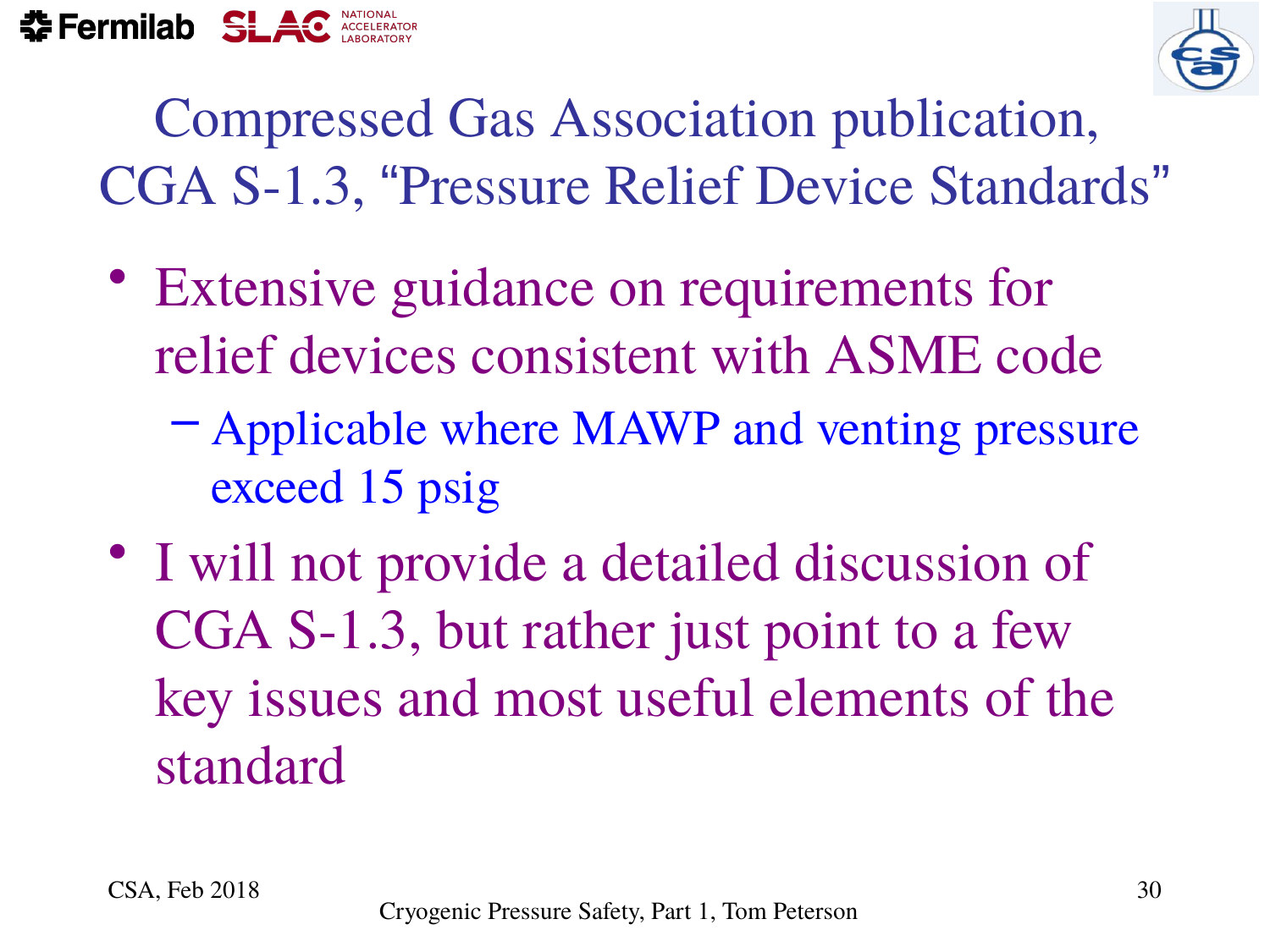

# Compressed Gas Association publication, CGA S-1.3, “Pressure Relief Device Standards”
Extensive guidance on requirements for relief devices consistent with ASME code
Applicable where MAWP and venting pressure exceed 15 psig
I will not provide a detailed discussion of CGA S-1.3, but rather just point to a few key issues and most useful elements of the standard
CSA, Feb 2018
30
Cryogenic Pressure Safety, Part 1, Tom Peterson